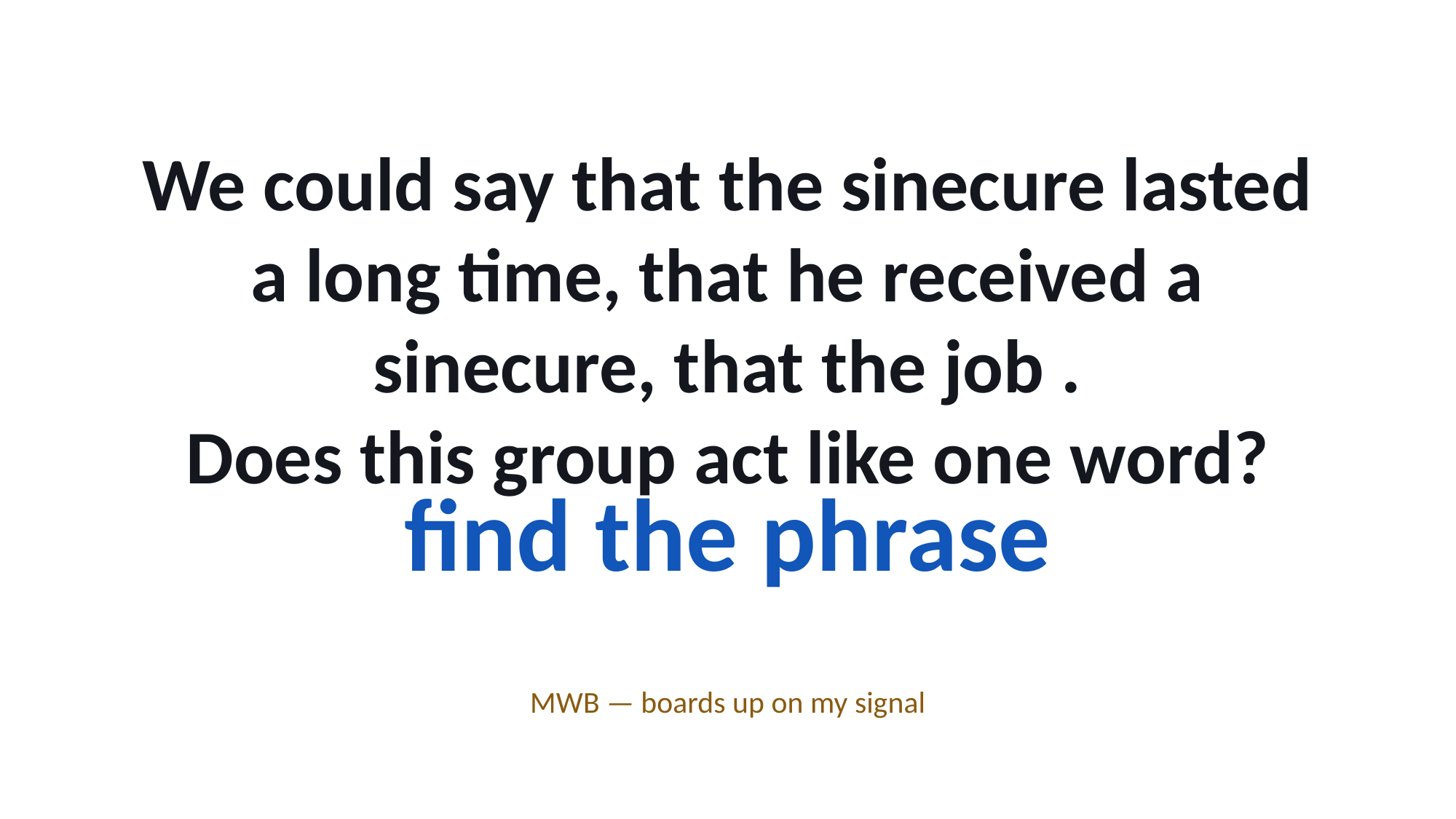

We could say that the sinecure lasted a long time, that he received a sinecure, that the job .
Does this group act like one word?
find the phrase
MWB — boards up on my signal